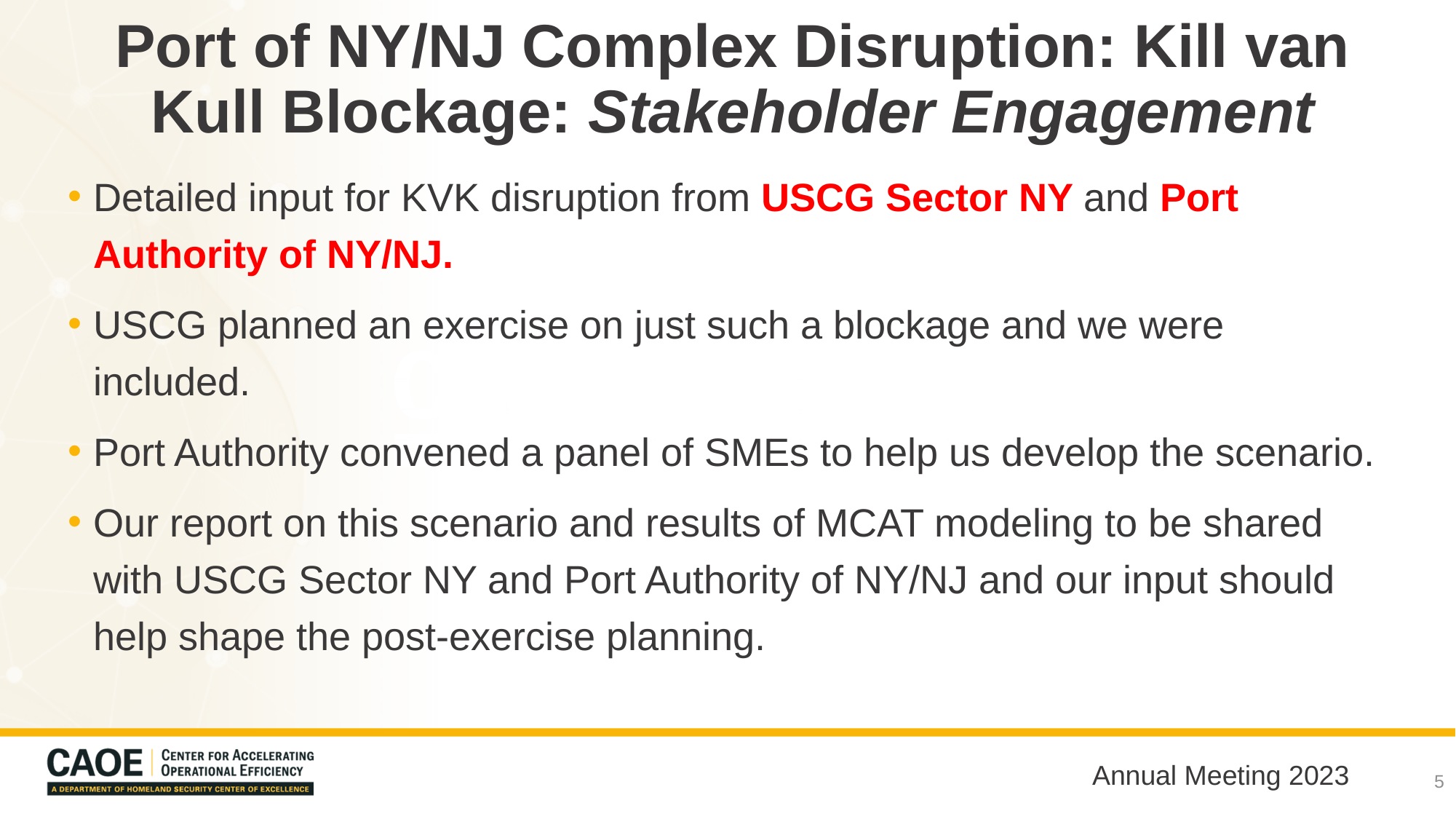

# Port of NY/NJ Complex Disruption: Kill van Kull Blockage: Stakeholder Engagement
Detailed input for KVK disruption from USCG Sector NY and Port Authority of NY/NJ.
USCG planned an exercise on just such a blockage and we were included.
Port Authority convened a panel of SMEs to help us develop the scenario.
Our report on this scenario and results of MCAT modeling to be shared with USCG Sector NY and Port Authority of NY/NJ and our input should help shape the post-exercise planning.

5